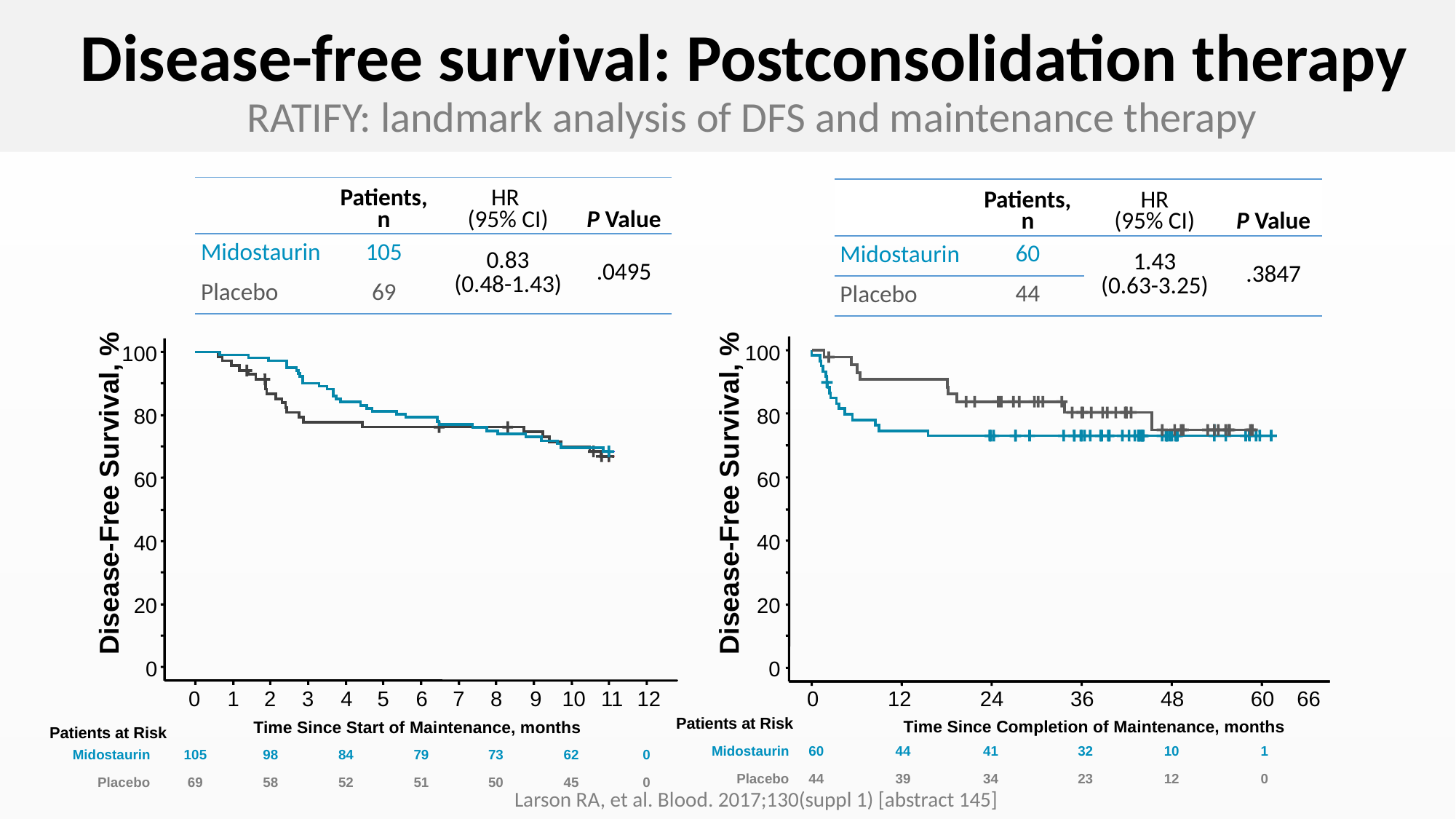

Disease-free survival: Postconsolidation therapy
RATIFY: landmark analysis of DFS and maintenance therapy
|  | Patients, n | HR (95% CI) | P Value |
| --- | --- | --- | --- |
| Midostaurin | 105 | 0.83 (0.48-1.43) | .0495 |
| Placebo | 69 |  |  |
|  | Patients, n | HR (95% CI) | P Value |
| --- | --- | --- | --- |
| Midostaurin | 60 | 1.43 (0.63-3.25) | .3847 |
| Placebo | 44 |  |  |

100

80

60

40

20

0

0
12
24
36
48
60
66

Disease-Free Survival, %
Time Since Completion of Maintenance, months

100

80

60
Disease-Free Survival, %

40

20

0

0
1
2
3
4
5
6
7
8
9
10
11
12
Time Since Start of Maintenance, months
Patients at Risk
Patients at Risk
| Midostaurin | 60 |  | 44 |  | 41 |  | 32 |  | 10 |  | 1 |
| --- | --- | --- | --- | --- | --- | --- | --- | --- | --- | --- | --- |
| Placebo | 44 |  | 39 |  | 34 |  | 23 |  | 12 |  | 0 |
| Midostaurin |  | 105 |  | 98 |  | 84 |  | 79 |  | 73 |  | 62 |  | 0 |
| --- | --- | --- | --- | --- | --- | --- | --- | --- | --- | --- | --- | --- | --- | --- |
| Placebo |  | 69 |  | 58 |  | 52 |  | 51 |  | 50 |  | 45 |  | 0 |
Larson RA, et al. Blood. 2017;130(suppl 1) [abstract 145]